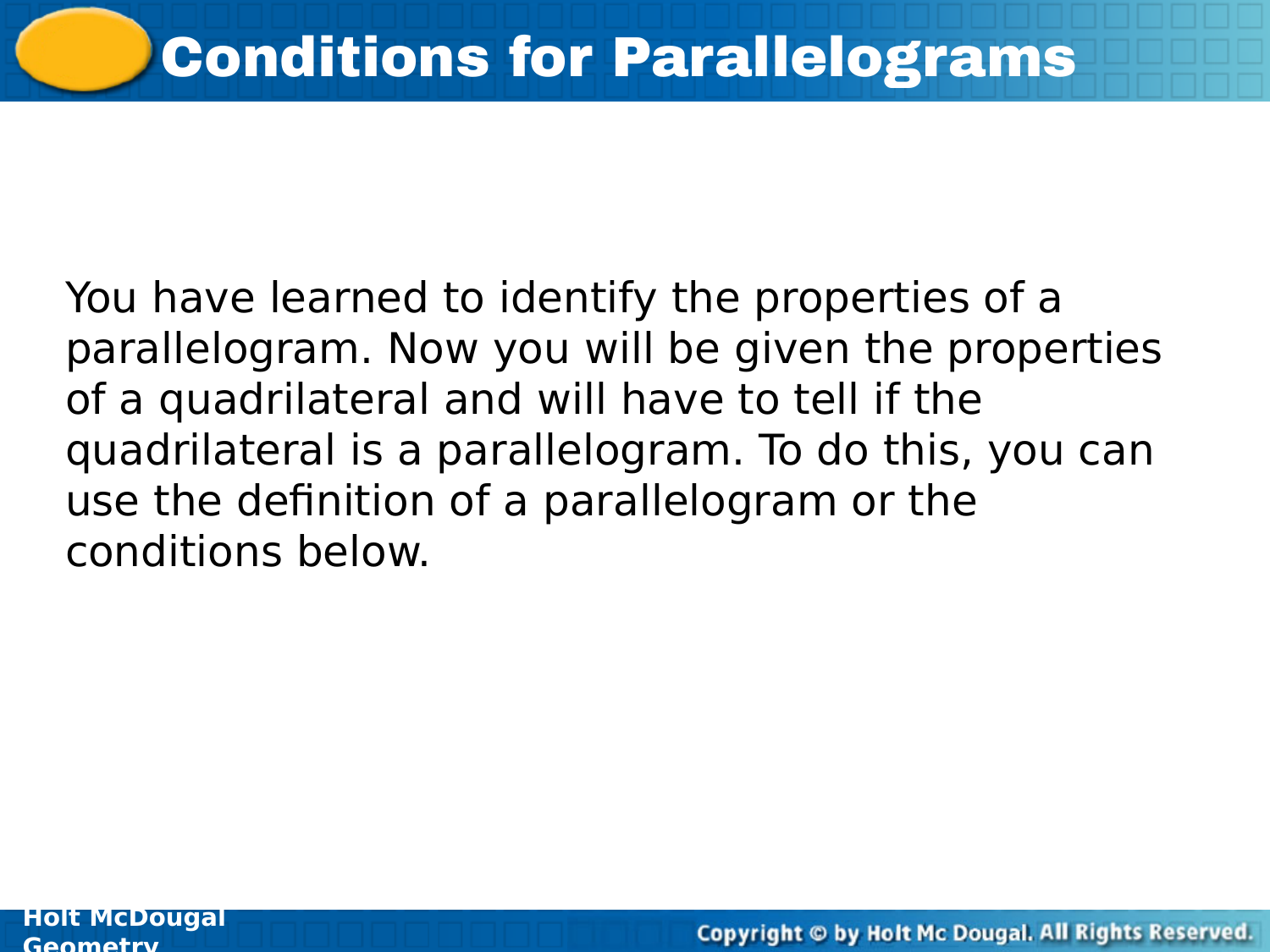

You have learned to identify the properties of a parallelogram. Now you will be given the properties of a quadrilateral and will have to tell if the quadrilateral is a parallelogram. To do this, you can
use the definition of a parallelogram or the conditions below.